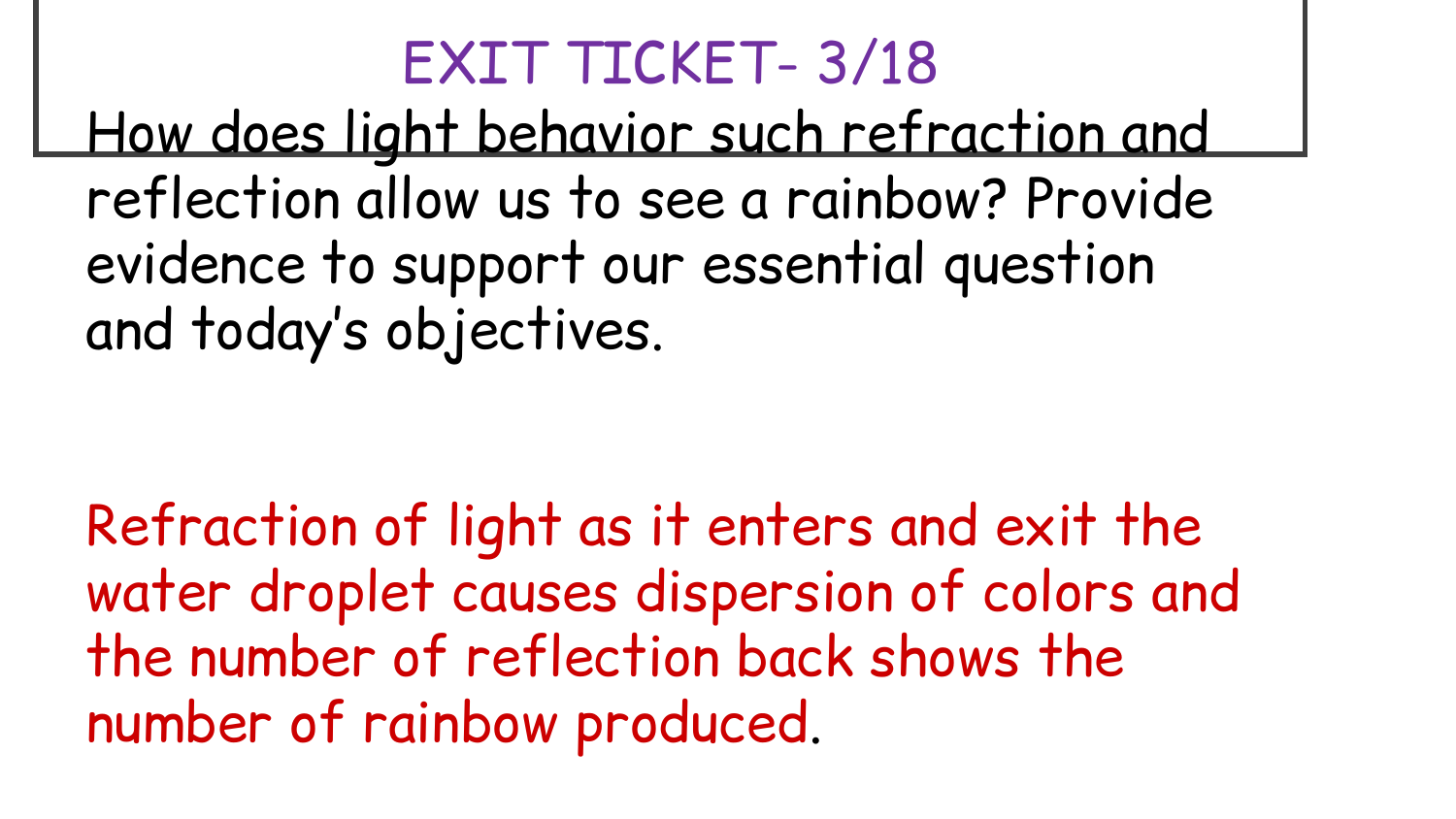

# EXIT TICKET- 3/18
How does light behavior such refraction and reflection allow us to see a rainbow? Provide evidence to support our essential question and today’s objectives.

Refraction of light as it enters and exit the water droplet causes dispersion of colors and the number of reflection back shows the number of rainbow produced.